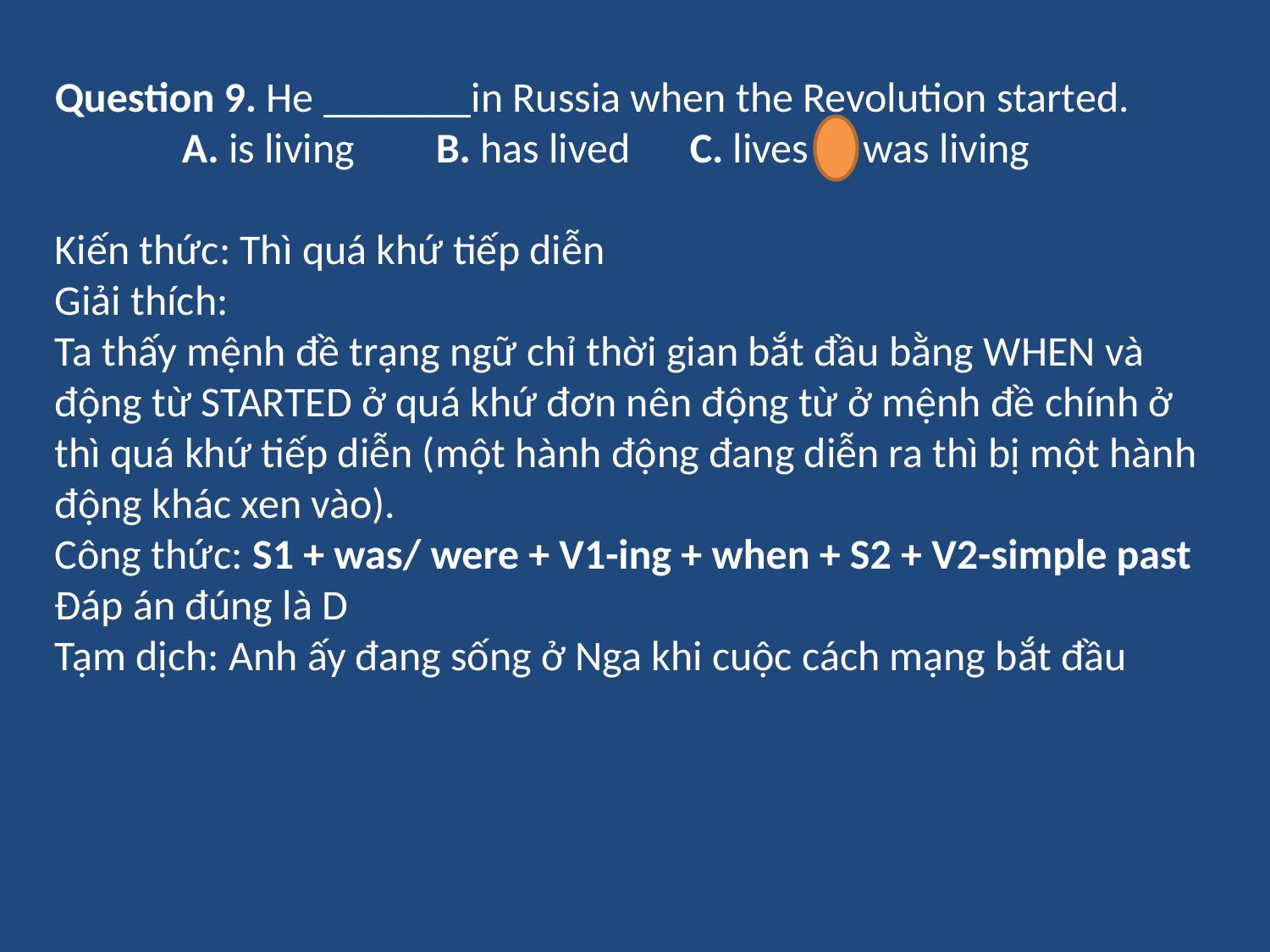

Question 9. He _______in Russia when the Revolution started.
	A. is living	B. has lived	C. lives	D. was living

Kiến thức: Thì quá khứ tiếp diễn
Giải thích:
Ta thấy mệnh đề trạng ngữ chỉ thời gian bắt đầu bằng WHEN và động từ STARTED ở quá khứ đơn nên động từ ở mệnh đề chính ở thì quá khứ tiếp diễn (một hành động đang diễn ra thì bị một hành động khác xen vào).
Công thức: S1 + was/ were + V1-ing + when + S2 + V2-simple past
Đáp án đúng là D
Tạm dịch: Anh ấy đang sống ở Nga khi cuộc cách mạng bắt đầu